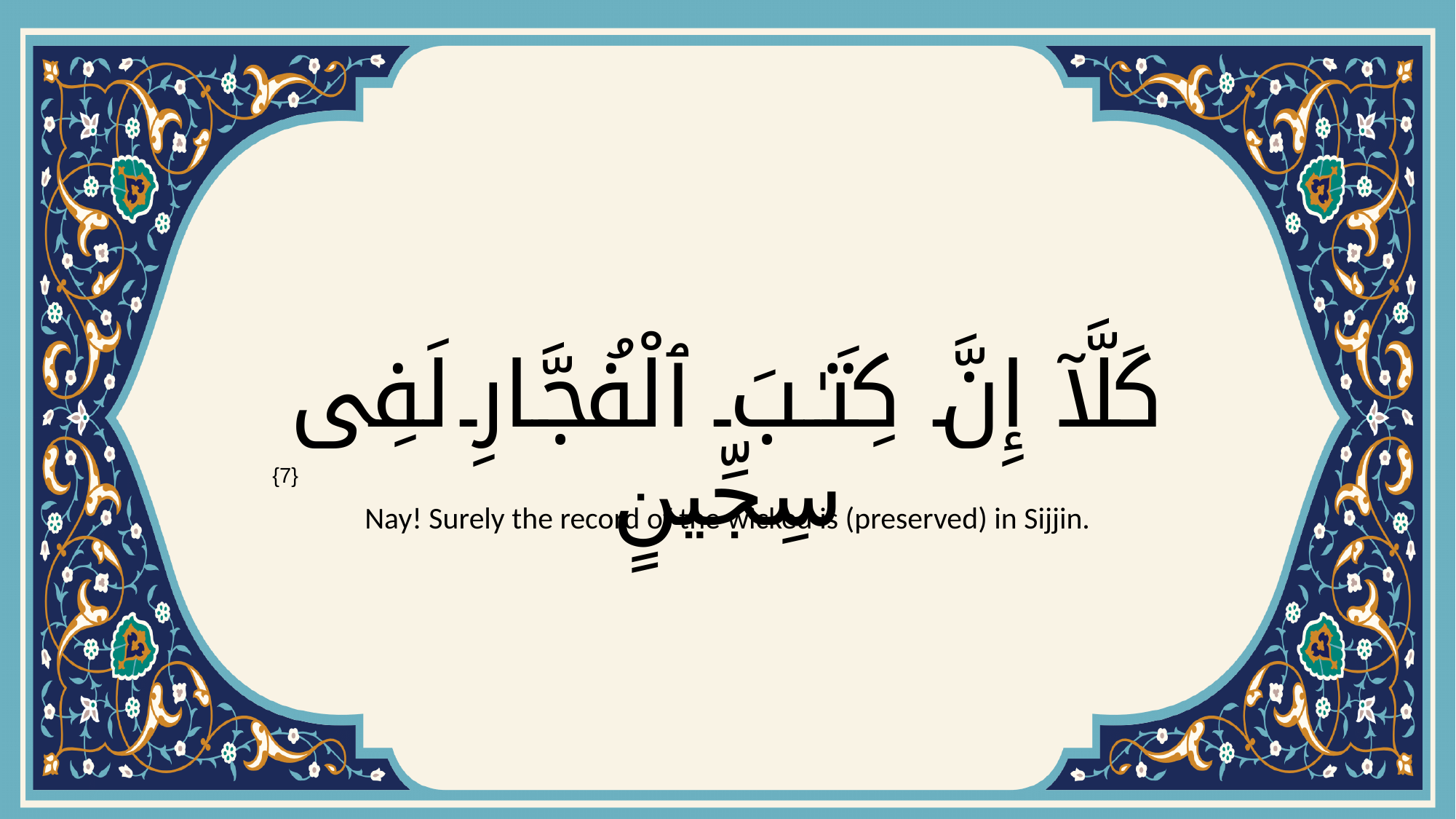

# كَلَّآ إِنَّ كِتَـٰبَ ٱلْفُجَّارِ لَفِى سِجِّينٍ
{7}
Nay! Surely the record of the wicked is (preserved) in Sijjin.